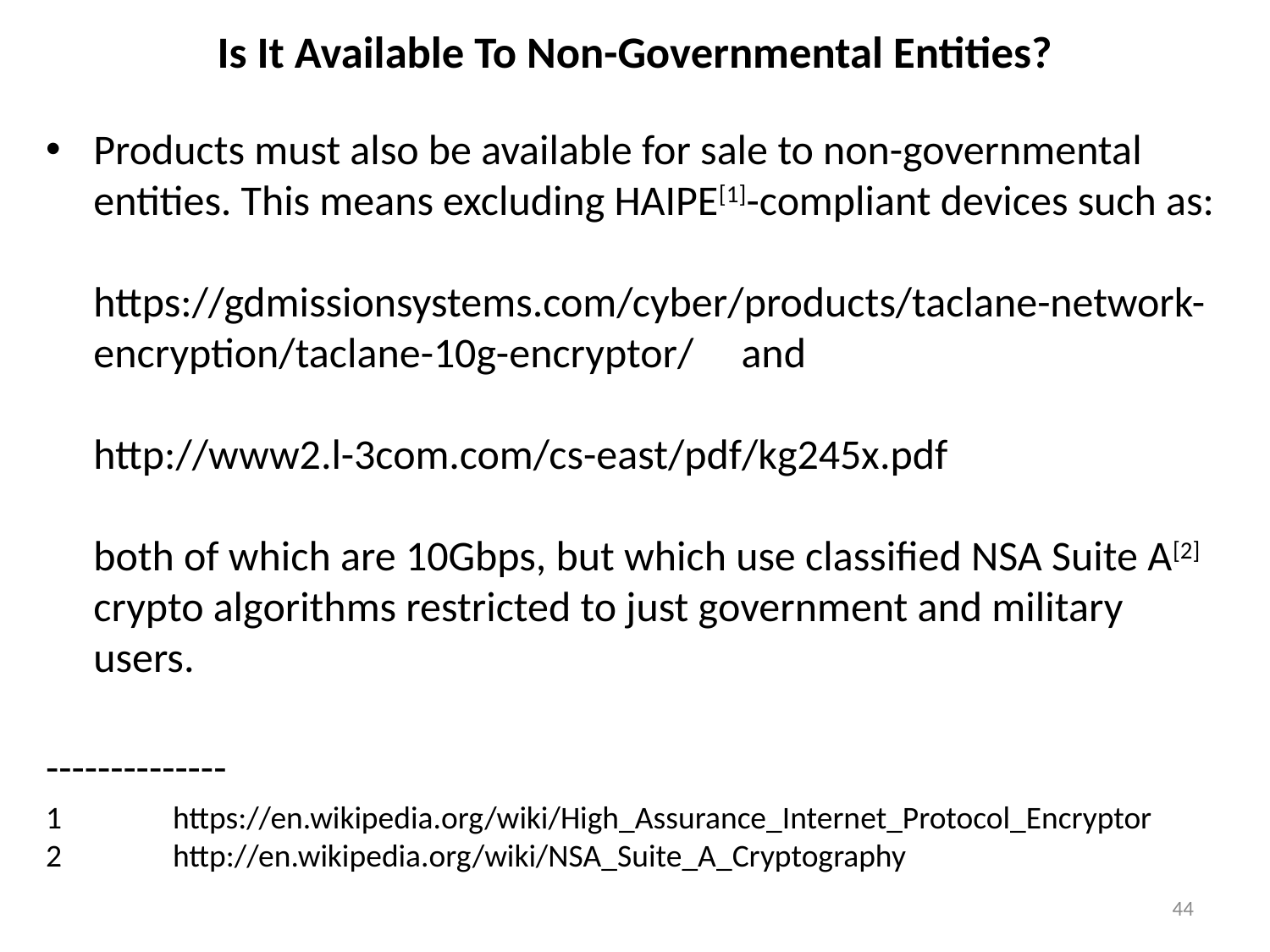

# Is It Available To Non-Governmental Entities?
Products must also be available for sale to non-governmental entities. This means excluding HAIPE[1]-compliant devices such as:
https://gdmissionsystems.com/cyber/products/taclane-network-encryption/taclane-10g-encryptor/     and
http://www2.l-3com.com/cs-east/pdf/kg245x.pdf
both of which are 10Gbps, but which use classified NSA Suite A[2] crypto algorithms restricted to just government and military users.
--------------
1 	https://en.wikipedia.org/wiki/High_Assurance_Internet_Protocol_Encryptor
2	http://en.wikipedia.org/wiki/NSA_Suite_A_Cryptography

44